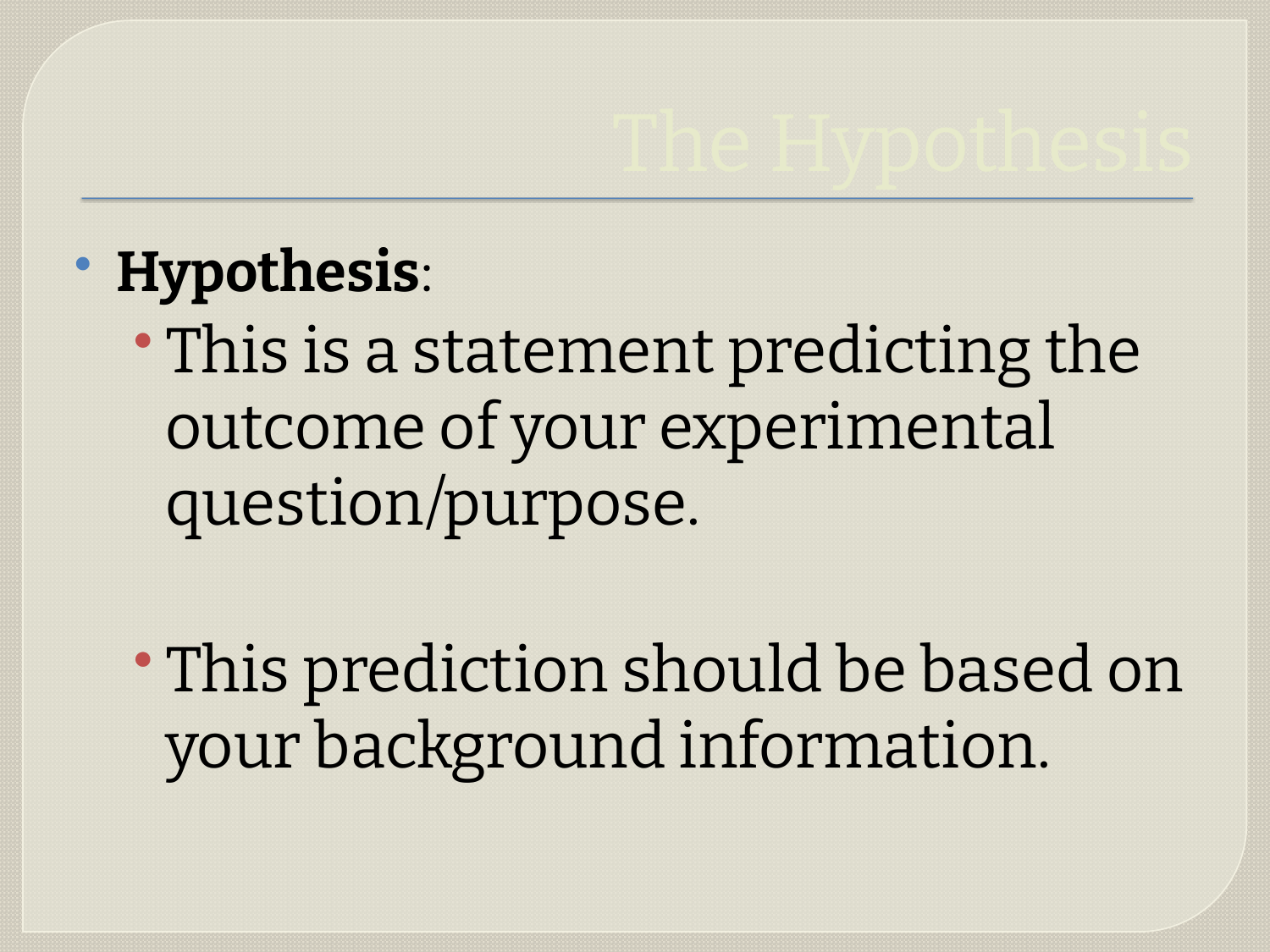

# The Hypothesis
Hypothesis:
This is a statement predicting the outcome of your experimental question/purpose.

This prediction should be based on your background information.